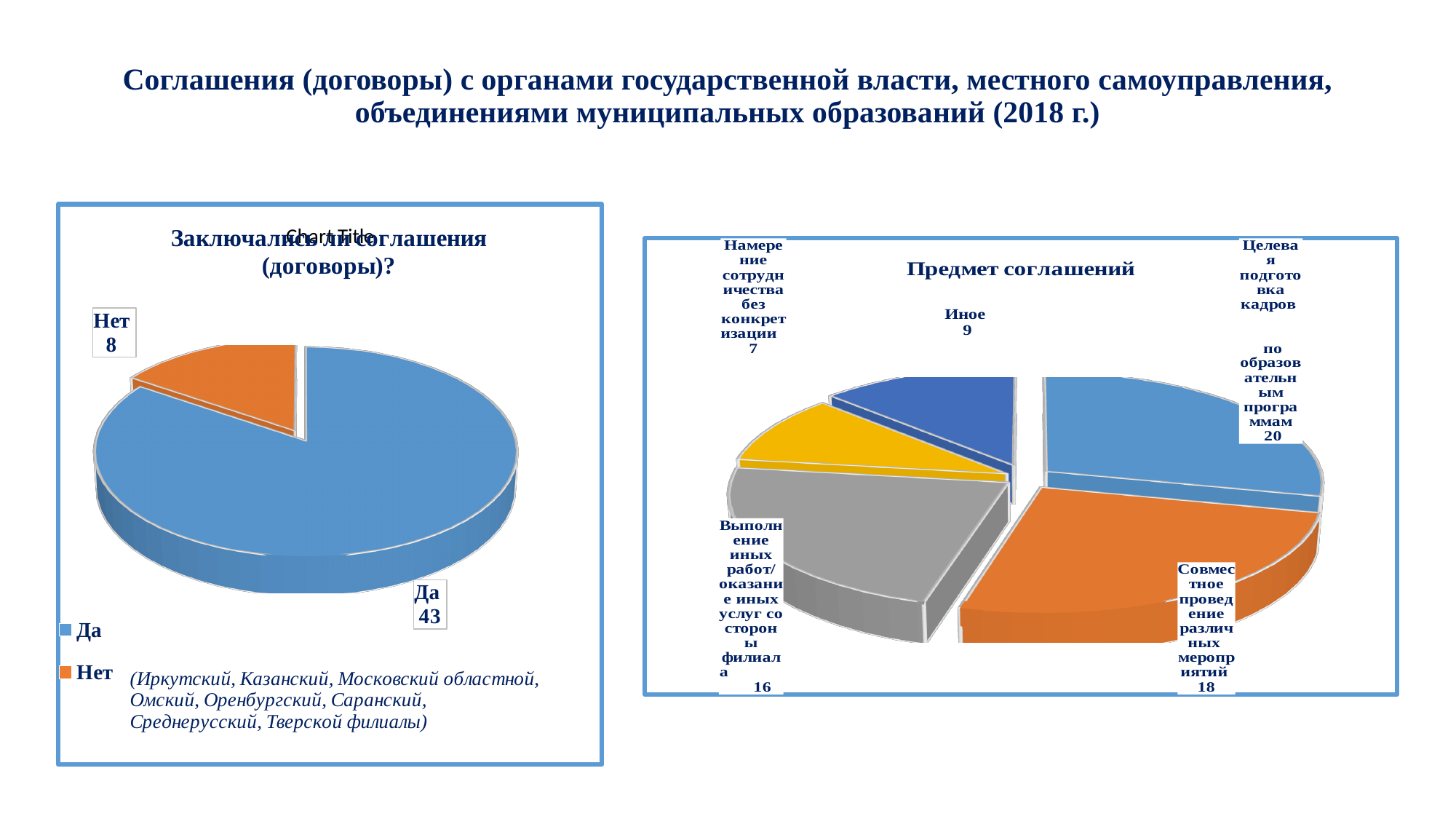

# Соглашения (договоры) с органами государственной власти, местного самоуправления, объединениями муниципальных образований (2018 г.)

[unsupported chart]

[unsupported chart]

[unsupported chart]

[unsupported chart]